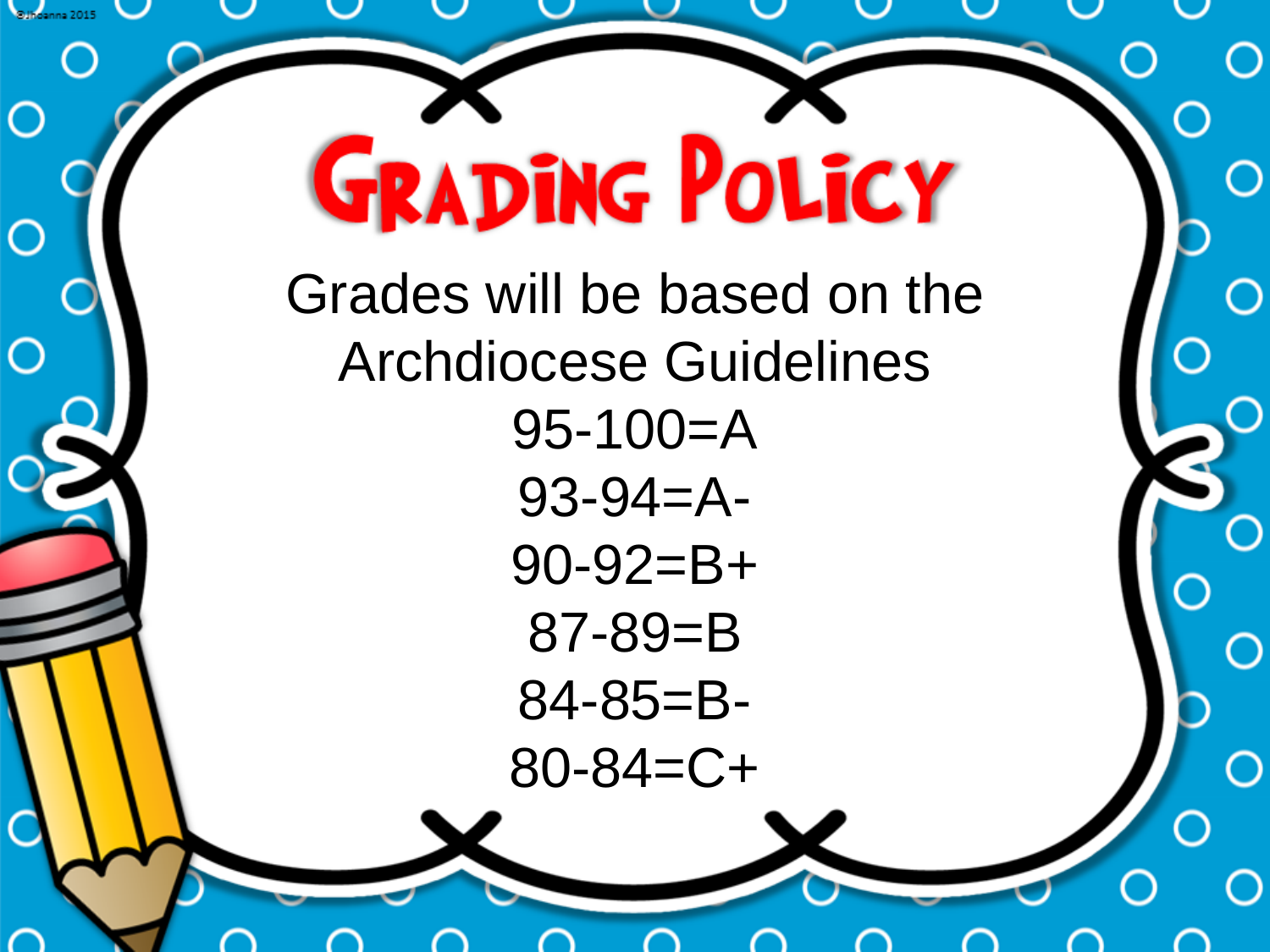

Grades will be based on the Archdiocese Guidelines
95-100=A
93-94=A-
90-92=B+
87-89=B
84-85=B-
80-84=C+